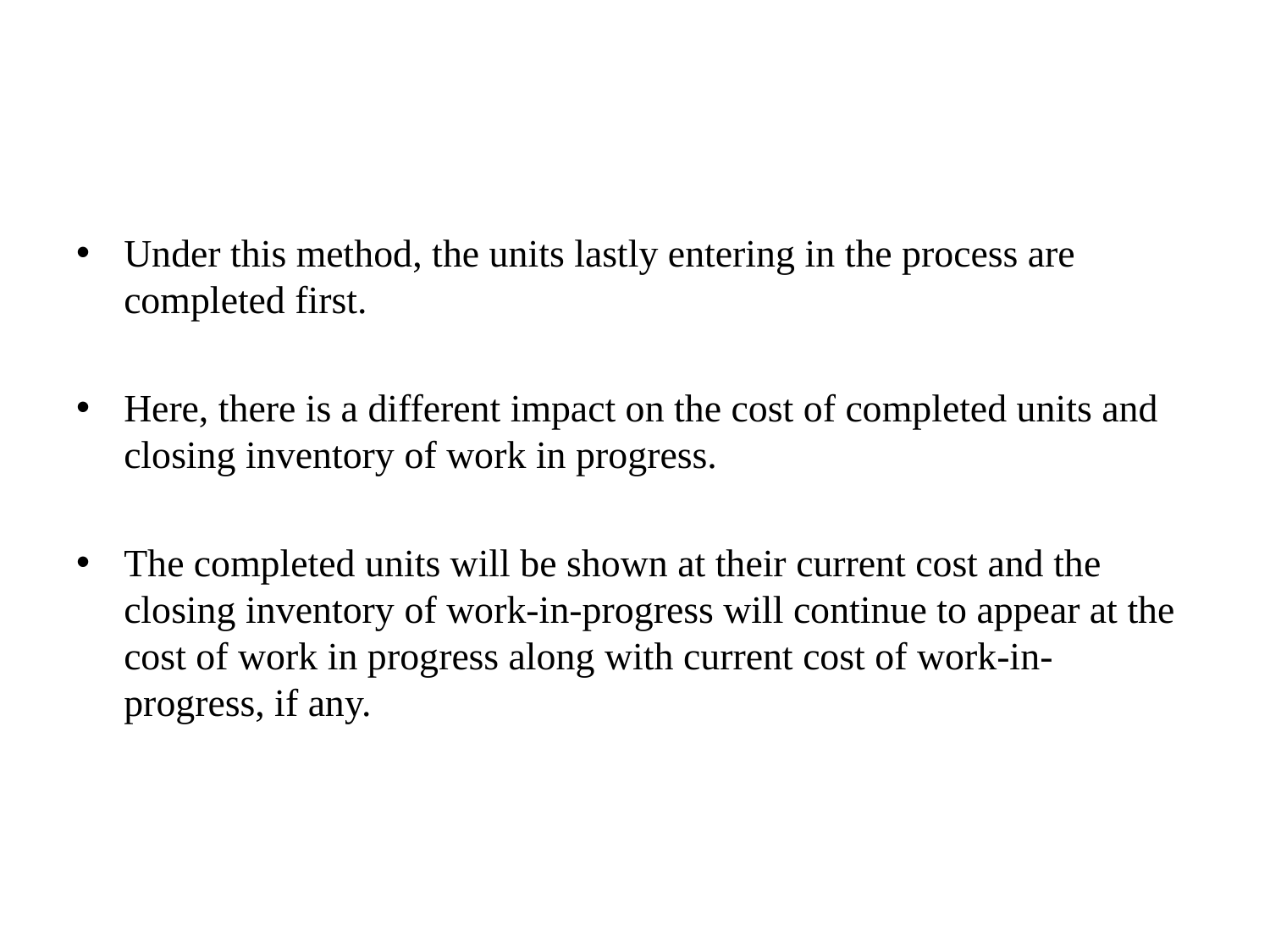

#
Under this method, the units lastly entering in the process are completed first.

Here, there is a different impact on the cost of completed units and closing inventory of work in progress.

The completed units will be shown at their current cost and the closing inventory of work-in-progress will continue to appear at the cost of work in progress along with current cost of work-in-progress, if any.